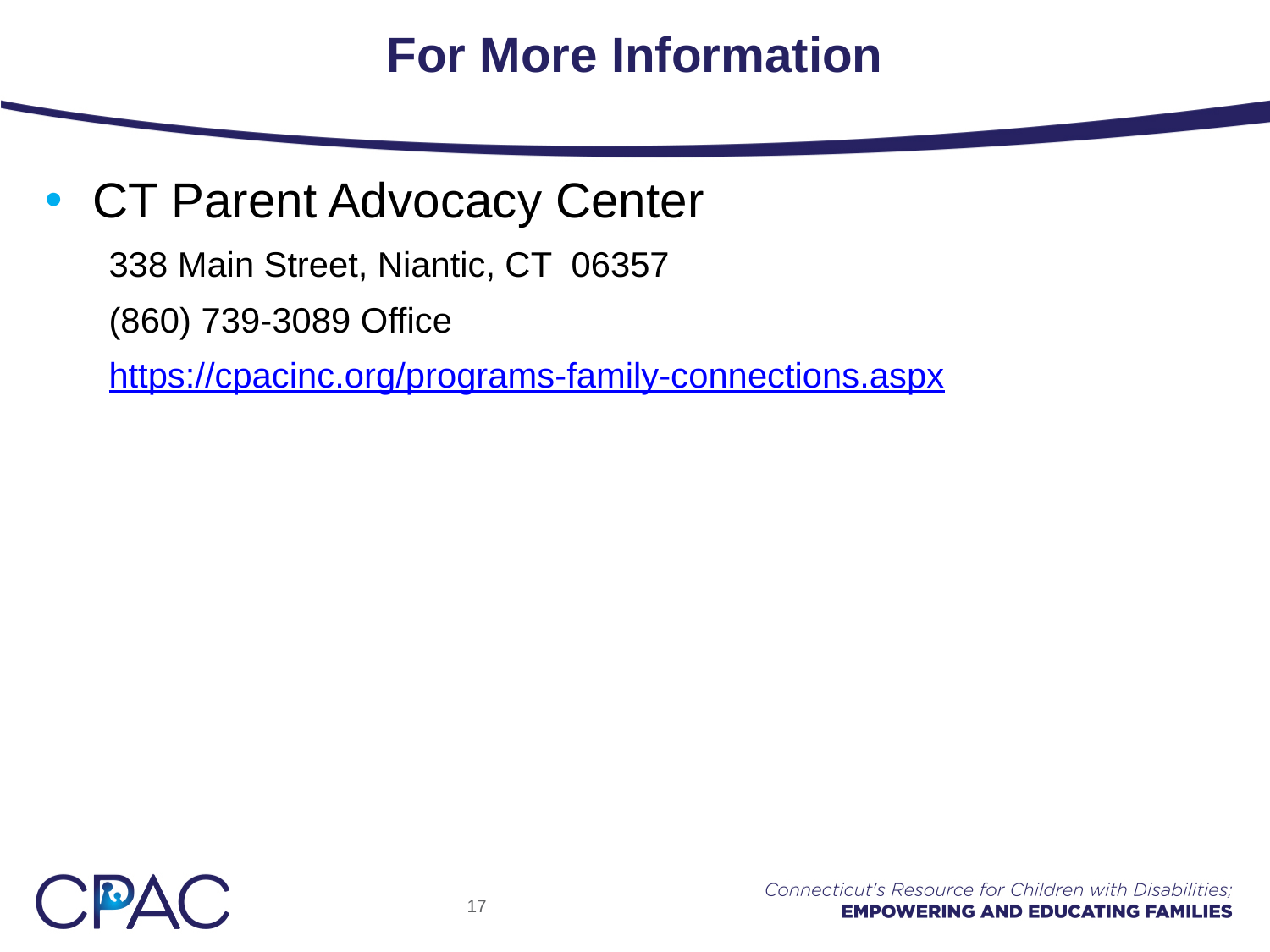

# For More Information
CT Parent Advocacy Center
338 Main Street, Niantic, CT  06357
(860) 739-3089 Office
https://cpacinc.org/programs-family-connections.aspx